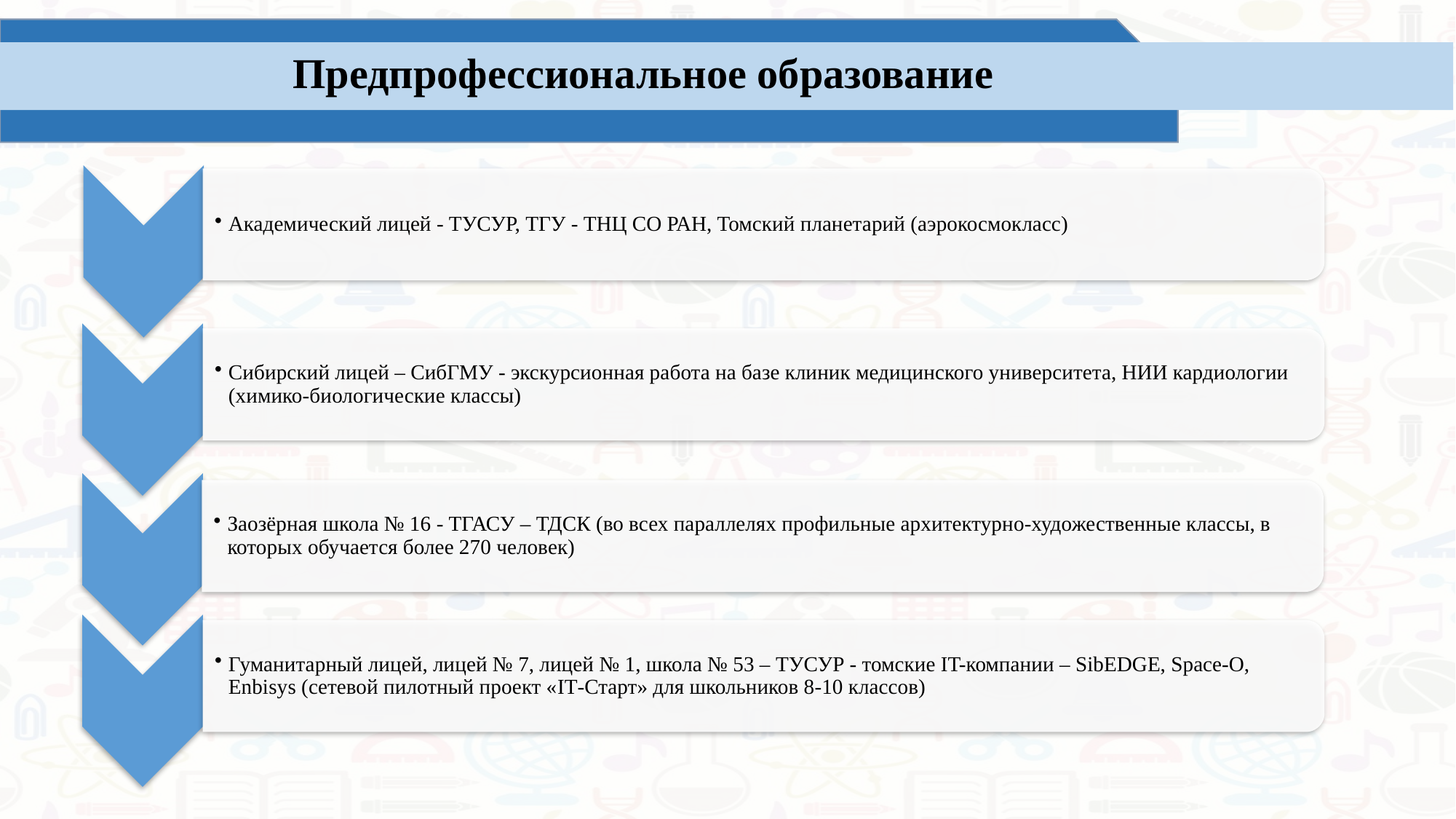

Предпрофессиональное образование

Академический лицей - ТУСУР, ТГУ - ТНЦ СО РАН, Томский планетарий (аэрокосмокласс)

Сибирский лицей – СибГМУ - экскурсионная работа на базе клиник медицинского университета, НИИ кардиологии    (химико-биологические классы)

Заозёрная школа № 16 - ТГАСУ – ТДСК (во всех параллелях профильные архитектурно-художественные классы, в которых обучается более 270 человек)

Гуманитарный лицей, лицей № 7, лицей № 1, школа № 53 – ТУСУР - томские IT-компании – SibEDGE, Space-O, Enbisys (сетевой пилотный проект «IT-Старт» для школьников 8-10 классов)